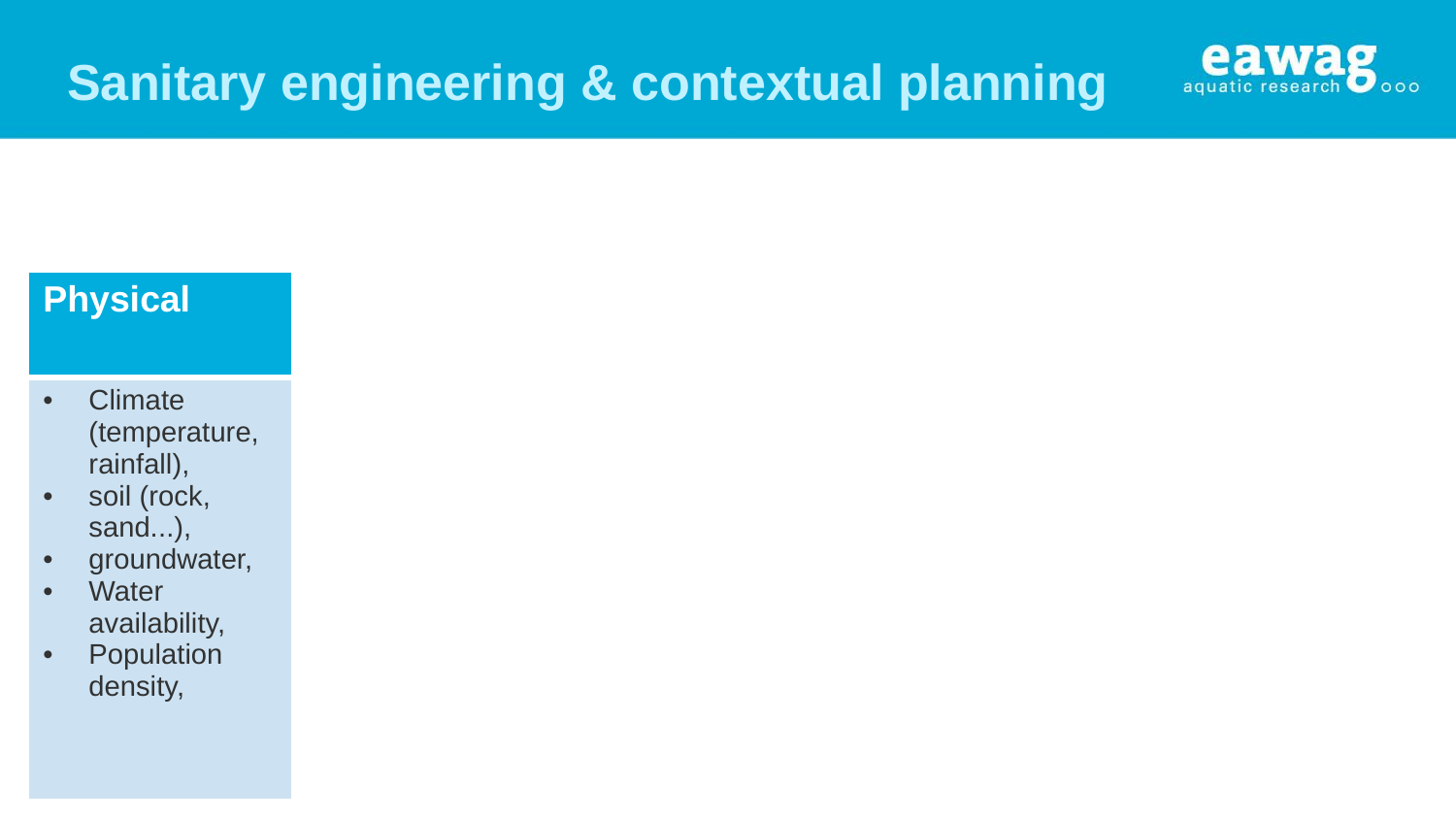

Sanitary engineering & contextual planning
| Physical | Socio-cultural | Political, legal & institutional | Financial & economical: | Technical capacity |
| --- | --- | --- | --- | --- |
| Climate (temperature, rainfall), soil (rock, sand...), groundwater, Water availability, Population density, | E.g. defecating posture (sitting/squatting), Anal cleansing material used (washers/wipers), Cultural gender aspects & privacy, taboos on handling waste | Regulations and standards, Organisational setup and responsibilities, Political will and support Bureaucracy | Affordable technology, Willingness to pay for appropriate service level, Availability of credits and loans | Availability of Local skills, Humanpower, Materials & tools, Financial resources Needed for sustainable operation & maintenance |

17